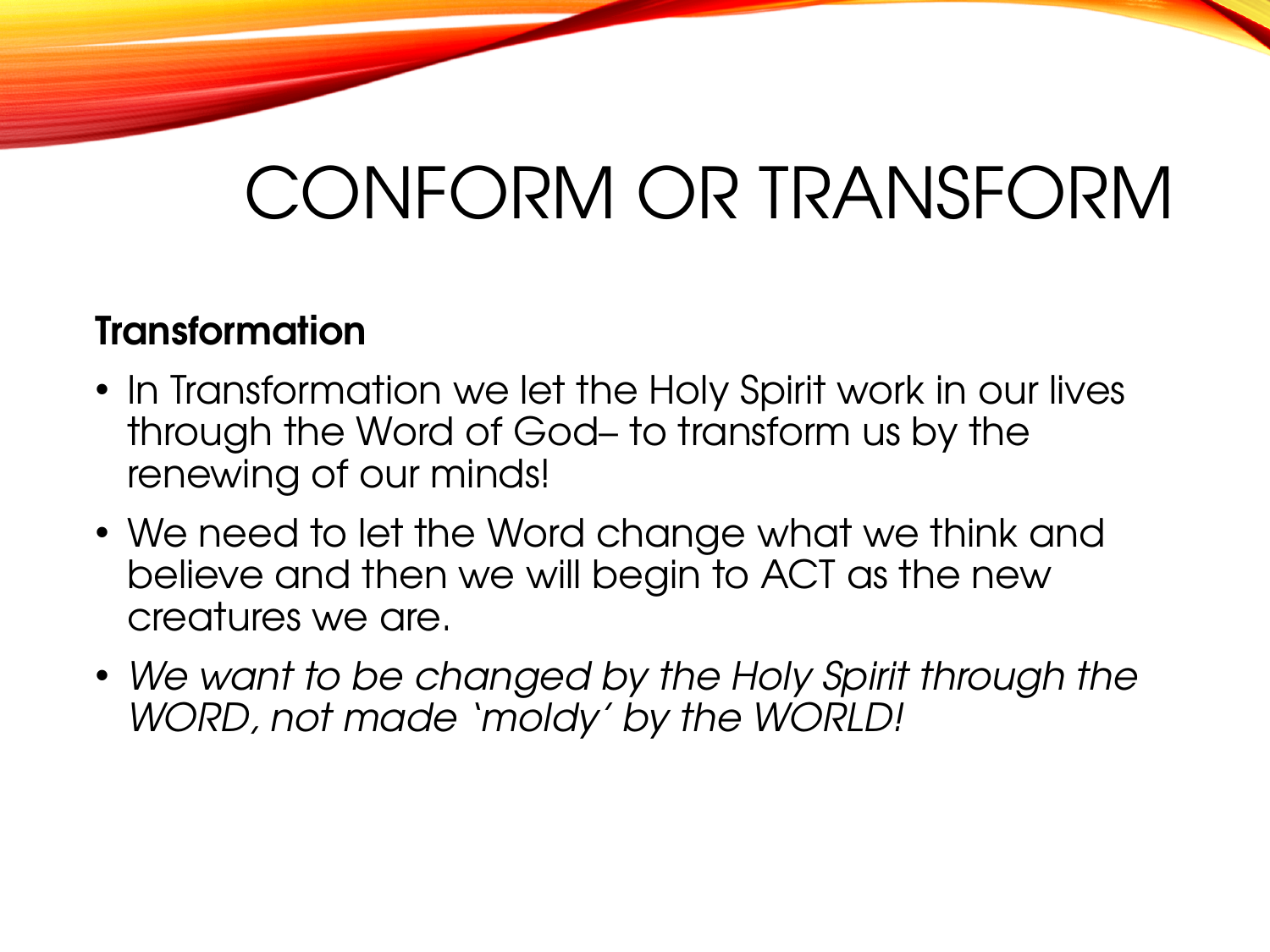

# Conform or Transform
Transformation
In Transformation we let the Holy Spirit work in our lives through the Word of God– to transform us by the renewing of our minds!
We need to let the Word change what we think and believe and then we will begin to ACT as the new creatures we are.
We want to be changed by the Holy Spirit through the WORD, not made ‘moldy’ by the WORLD!